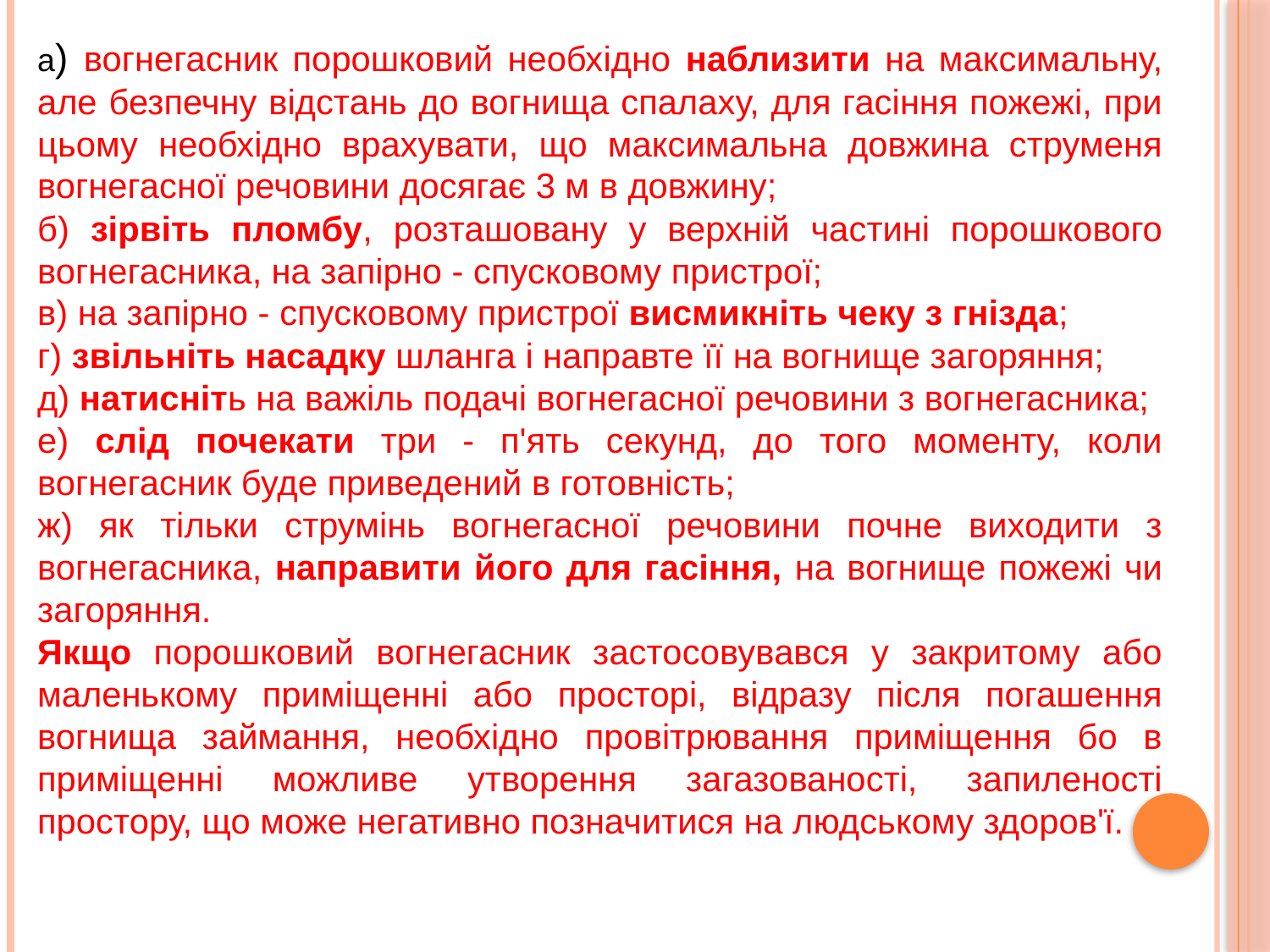

а) вогнегасник порошковий необхідно наблизити на максимальну, але безпечну відстань до вогнища спалаху, для гасіння пожежі, при цьому необхідно врахувати, що максимальна довжина струменя вогнегасної речовини досягає 3 м в довжину;
б) зірвіть пломбу, розташовану у верхній частині порошкового вогнегасника, на запірно - спусковому пристрої;
в) на запірно - спусковому пристрої висмикніть чеку з гнізда;
г) звільніть насадку шланга і направте її на вогнище загоряння;
д) натисніть на важіль подачі вогнегасної речовини з вогнегасника;
е) слід почекати три - п'ять секунд, до того моменту, коли вогнегасник буде приведений в готовність;
ж) як тільки струмінь вогнегасної речовини почне виходити з вогнегасника, направити його для гасіння, на вогнище пожежі чи загоряння.
Якщо порошковий вогнегасник застосовувався у закритому або маленькому приміщенні або просторі, відразу після погашення вогнища займання, необхідно провітрювання приміщення бо в приміщенні можливе утворення загазованості, запиленості простору, що може негативно позначитися на людському здоров'ї.